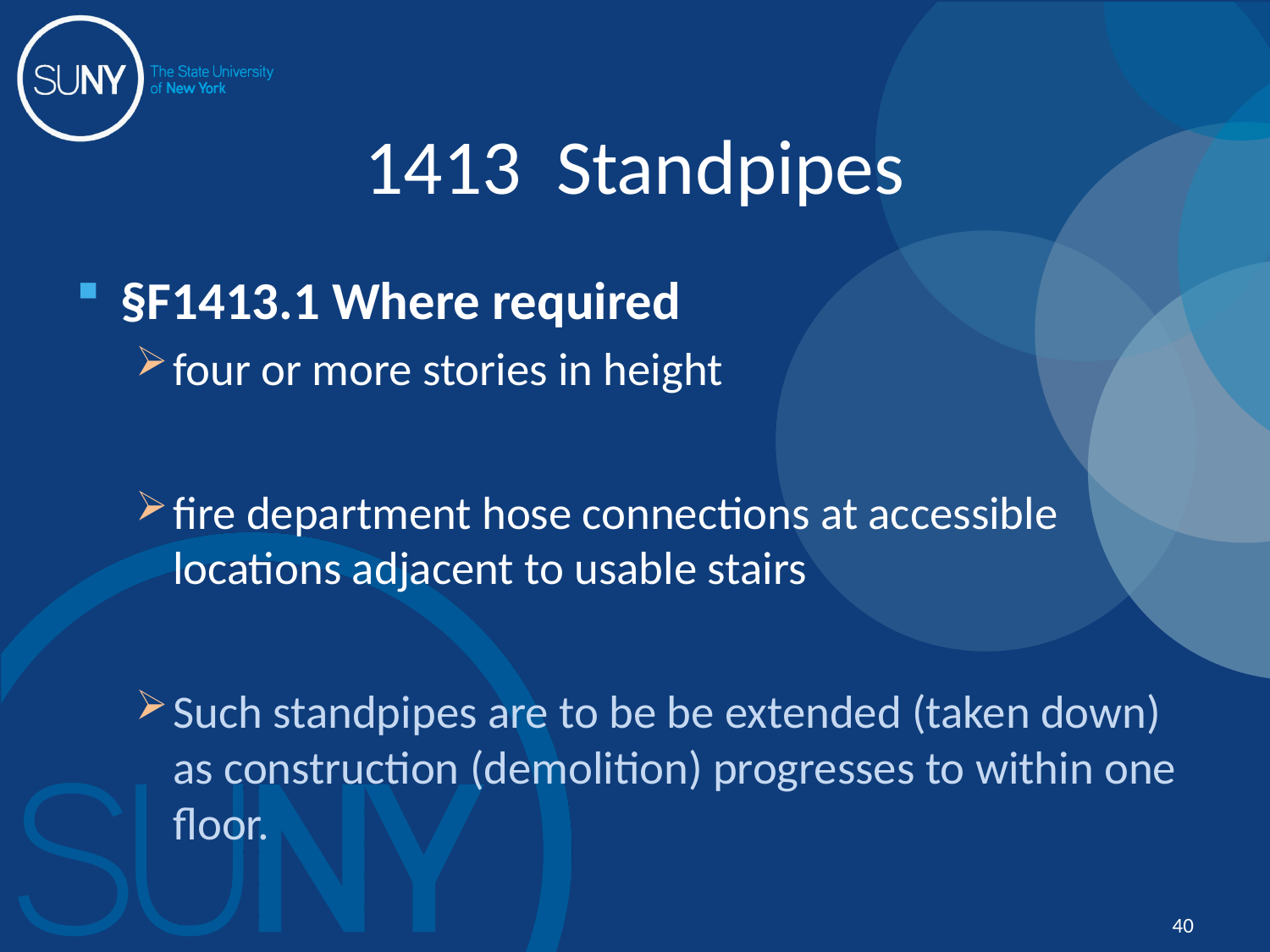

# 1413  Standpipes
§F1413.1 Where required
four or more stories in height

fire department hose connections at accessible locations adjacent to usable stairs

Such standpipes are to be be extended (taken down) as construction (demolition) progresses to within one floor.

40